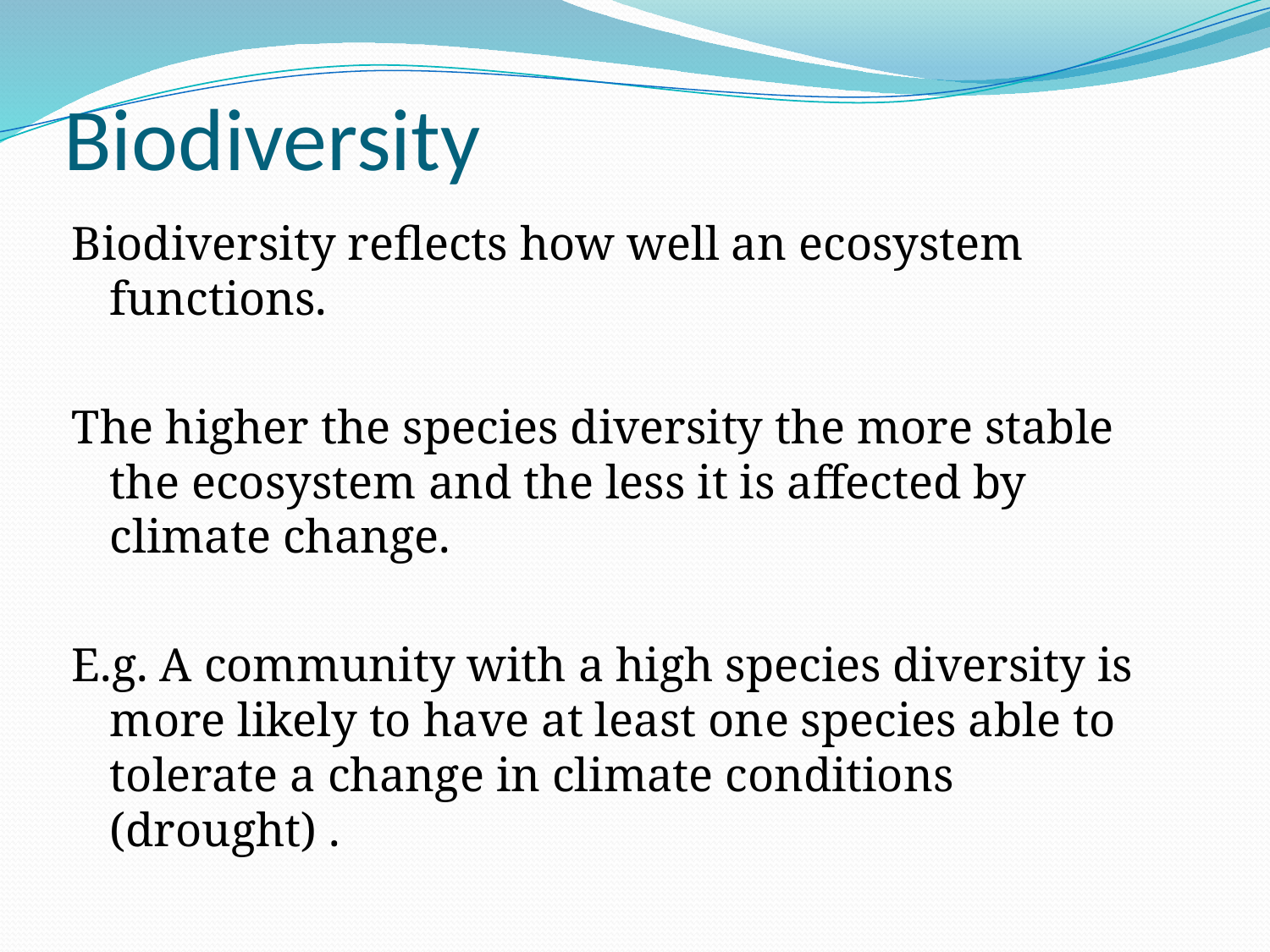

# Biodiversity
Biodiversity reflects how well an ecosystem functions.

The higher the species diversity the more stable the ecosystem and the less it is affected by climate change.

E.g. A community with a high species diversity is more likely to have at least one species able to tolerate a change in climate conditions (drought) .